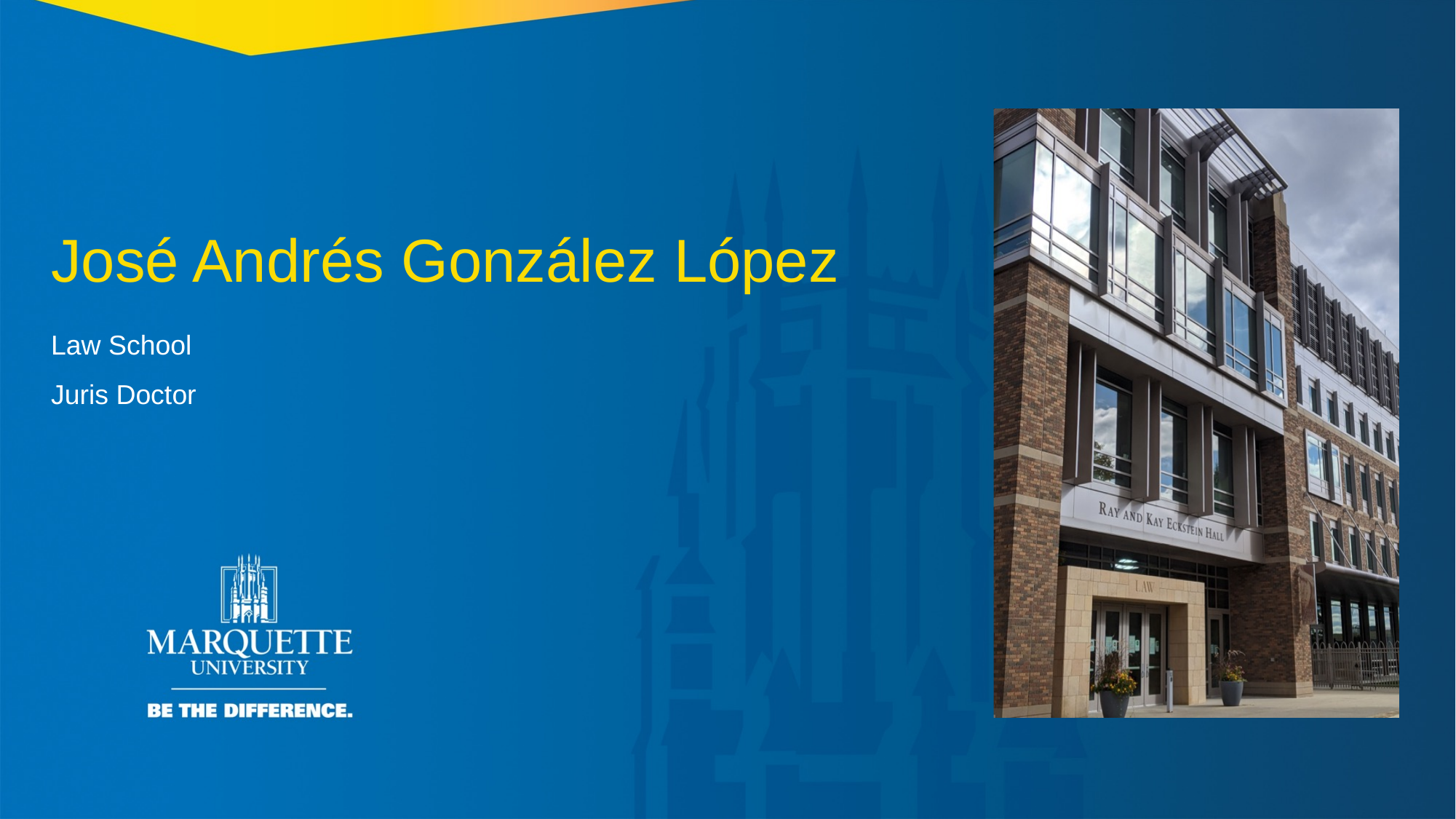

José Andrés González López
Law School
Juris Doctor